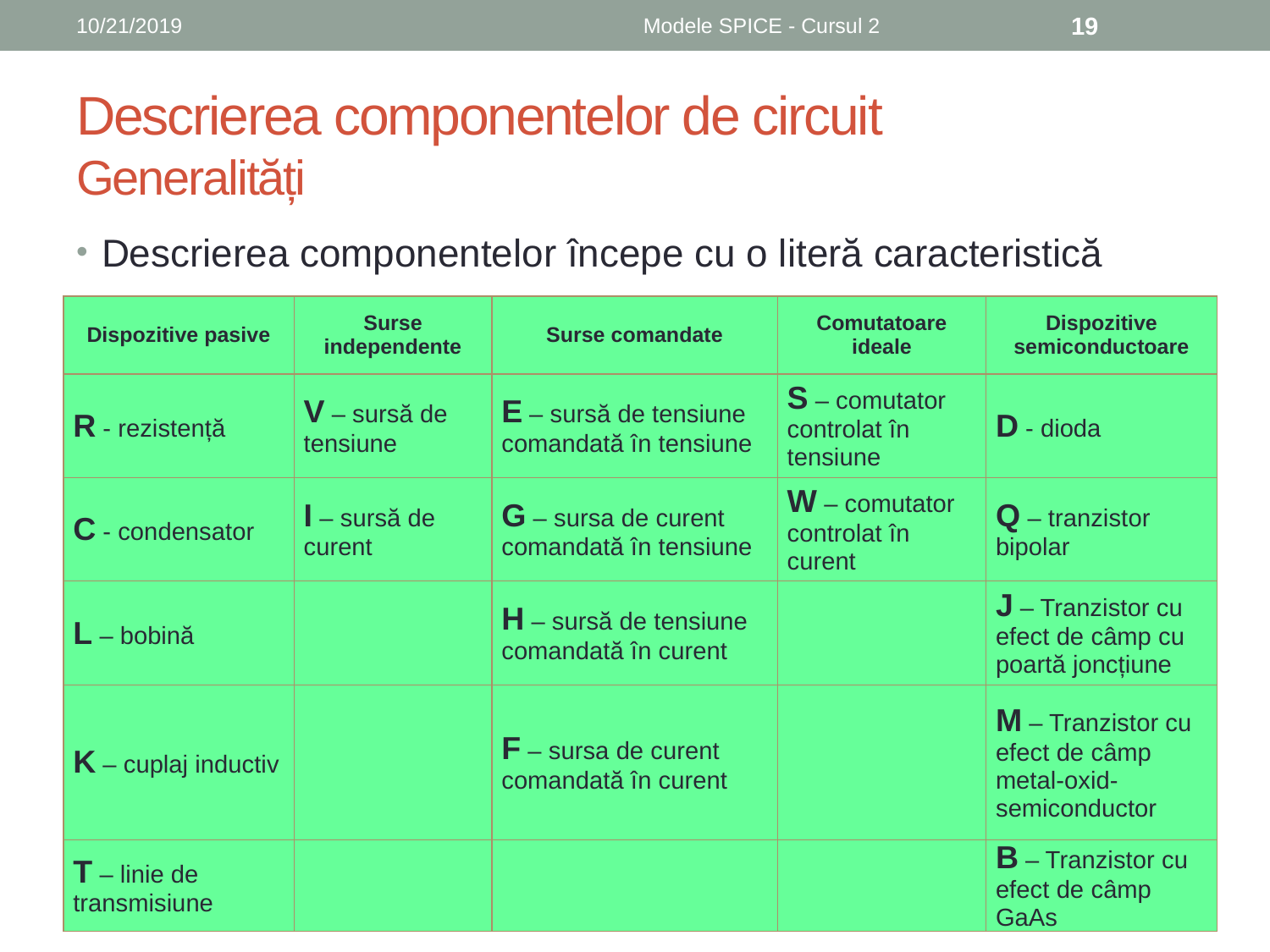

10/21/2019
Modele SPICE - Cursul 2
19
# Descrierea componentelor de circuit Generalități
Descrierea componentelor începe cu o literă caracteristică
| Dispozitive pasive | Surse independente | Surse comandate | Comutatoare ideale | Dispozitive semiconductoare |
| --- | --- | --- | --- | --- |
| R - rezistență | V – sursă de tensiune | E – sursă de tensiune comandată în tensiune | S – comutator controlat în tensiune | D - dioda |
| C - condensator | I – sursă de curent | G – sursa de curent comandată în tensiune | W – comutator controlat în curent | Q – tranzistor bipolar |
| L – bobină |  | H – sursă de tensiune comandată în curent |  | J – Tranzistor cu efect de câmp cu poartă joncțiune |
| K – cuplaj inductiv |  | F – sursa de curent comandată în curent |  | M – Tranzistor cu efect de câmp metal-oxid-semiconductor |
| T – linie de transmisiune |  |  |  | B – Tranzistor cu efect de câmp GaAs |